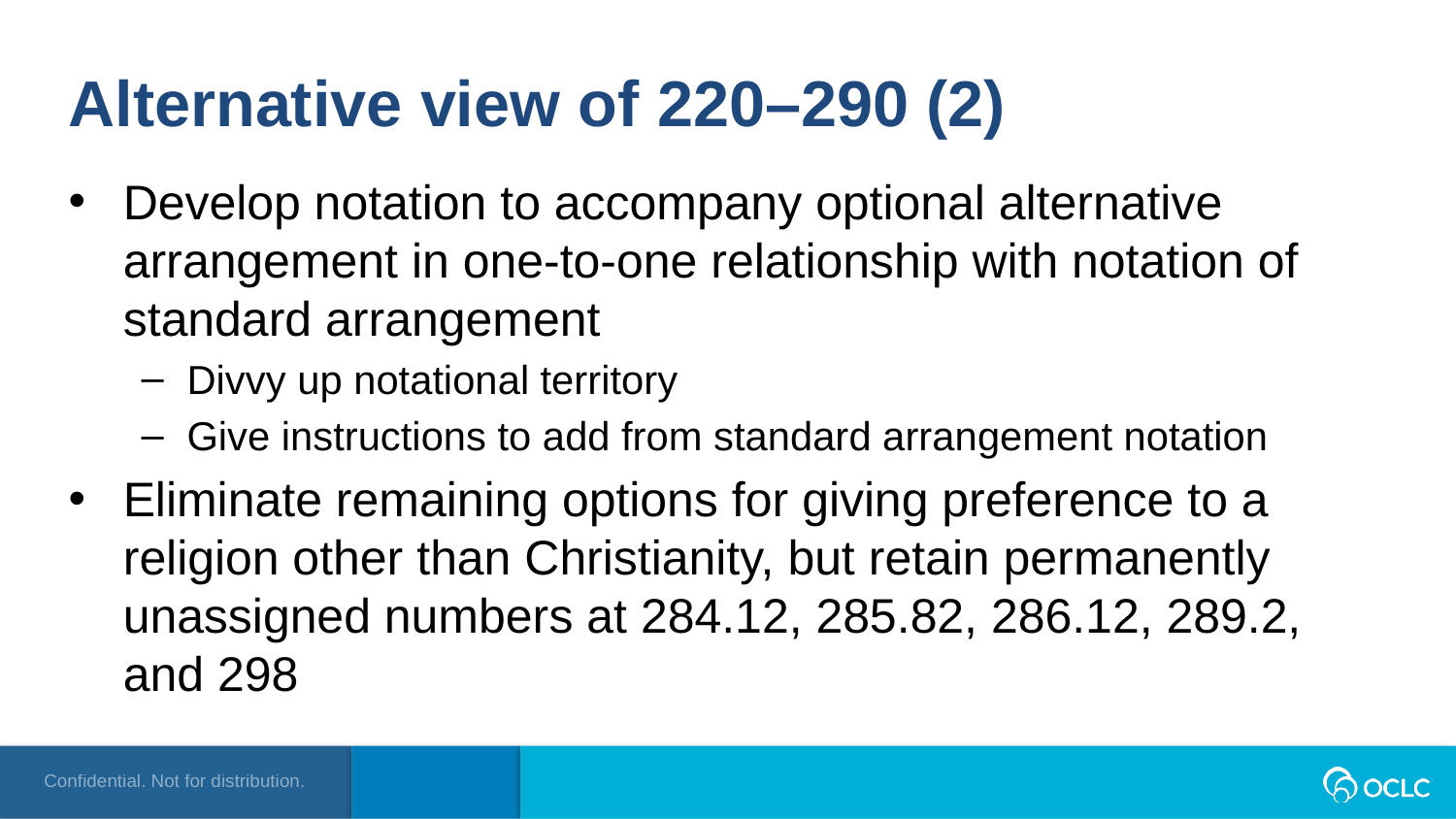

Alternative view of 220–290 (2)
Develop notation to accompany optional alternative arrangement in one-to-one relationship with notation of standard arrangement
Divvy up notational territory
Give instructions to add from standard arrangement notation
Eliminate remaining options for giving preference to a religion other than Christianity, but retain permanently unassigned numbers at 284.12, 285.82, 286.12, 289.2, and 298